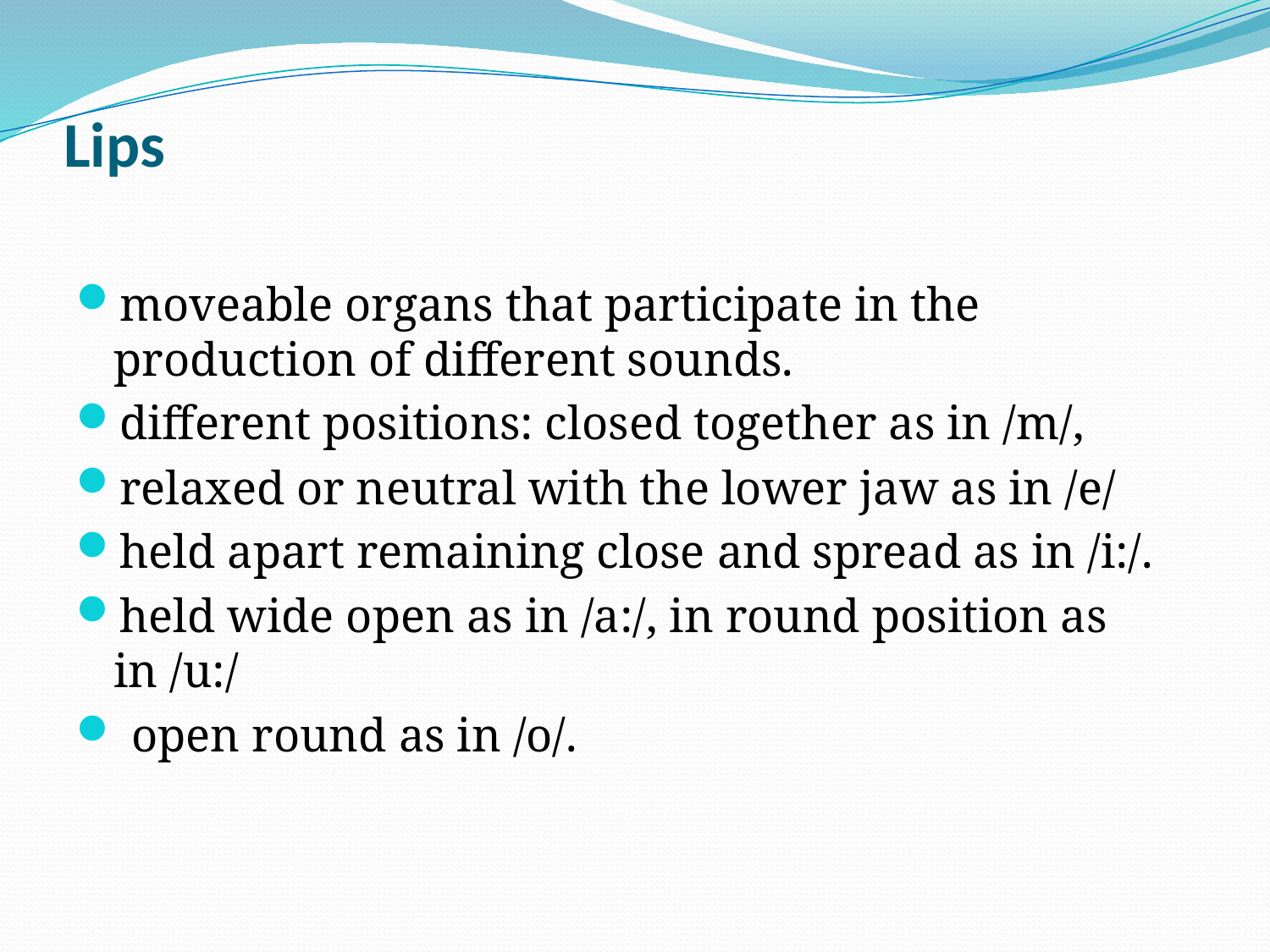

# Lips
moveable organs that participate in the production of different sounds.
different positions: closed together as in /m/,
relaxed or neutral with the lower jaw as in /e/
held apart remaining close and spread as in /i:/.
held wide open as in /a:/, in round position as in /u:/
 open round as in /o/.